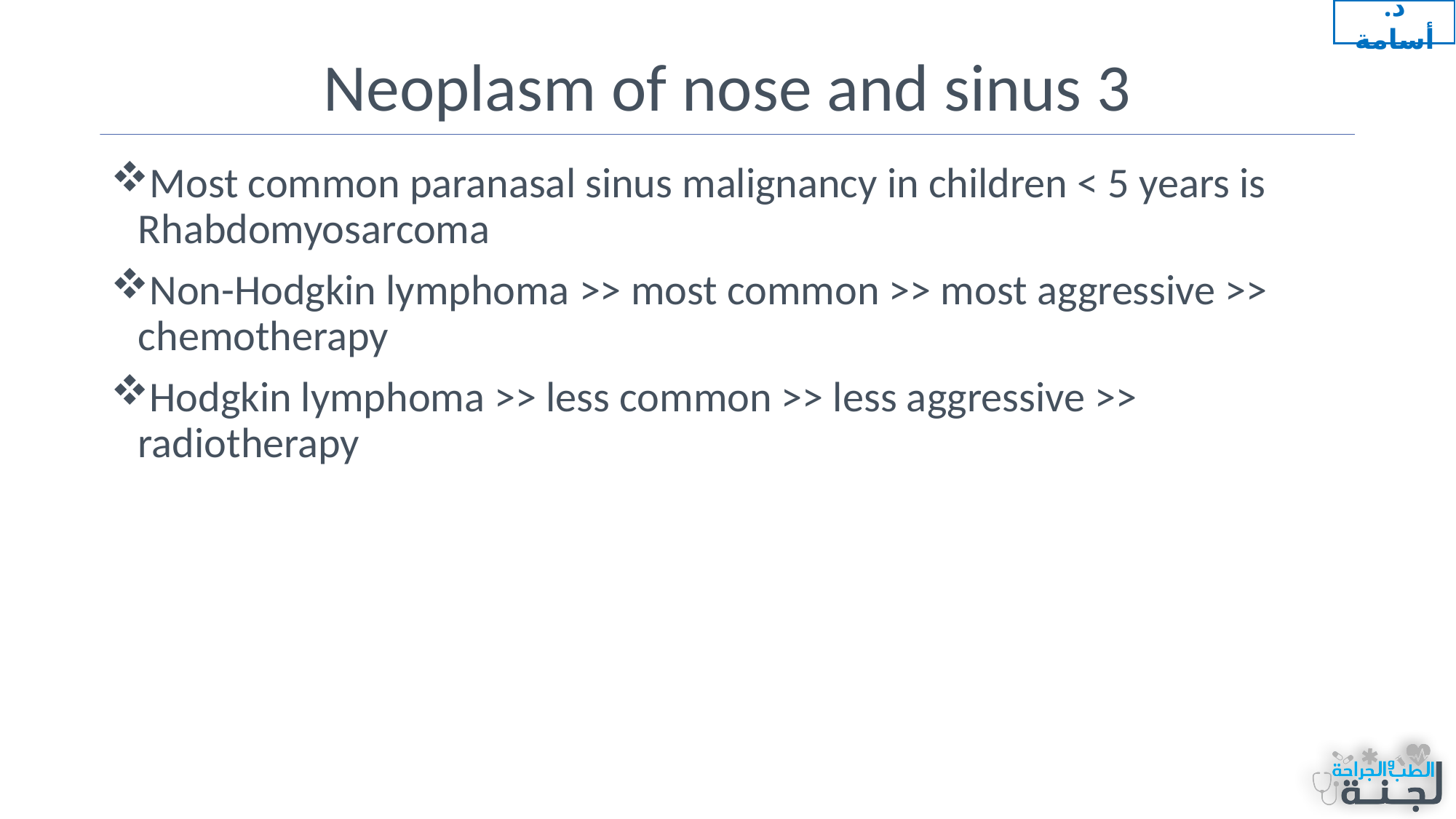

د. أسامة
# Neoplasm of nose and sinus 3
Most common paranasal sinus malignancy in children < 5 years is Rhabdomyosarcoma
Non-Hodgkin lymphoma >> most common >> most aggressive >> chemotherapy
Hodgkin lymphoma >> less common >> less aggressive >> radiotherapy